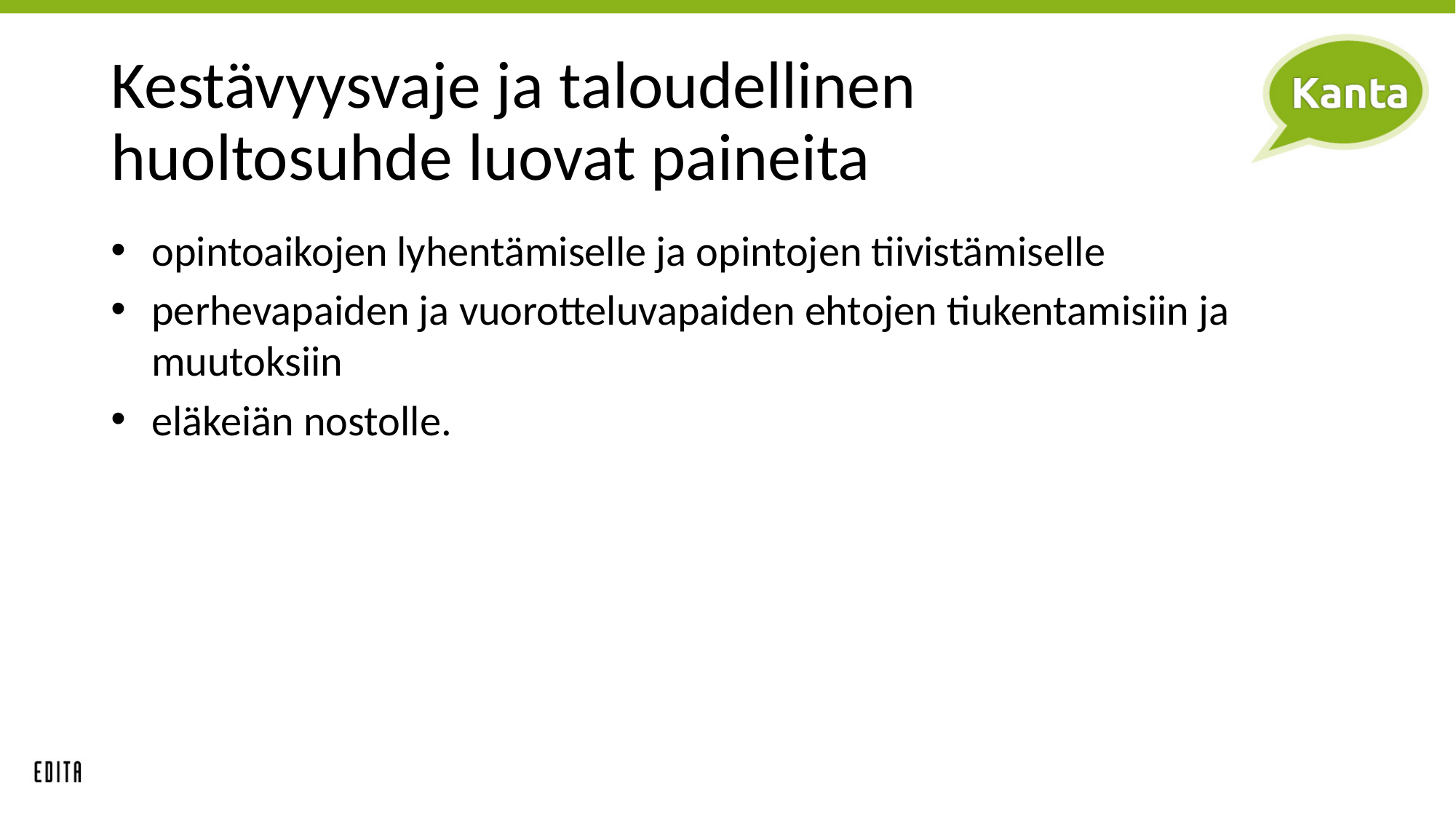

# Kestävyysvaje ja taloudellinen huoltosuhde luovat paineita
opintoaikojen lyhentämiselle ja opintojen tiivistämiselle
perhevapaiden ja vuorotteluvapaiden ehtojen tiukentamisiin ja muutoksiin
eläkeiän nostolle.